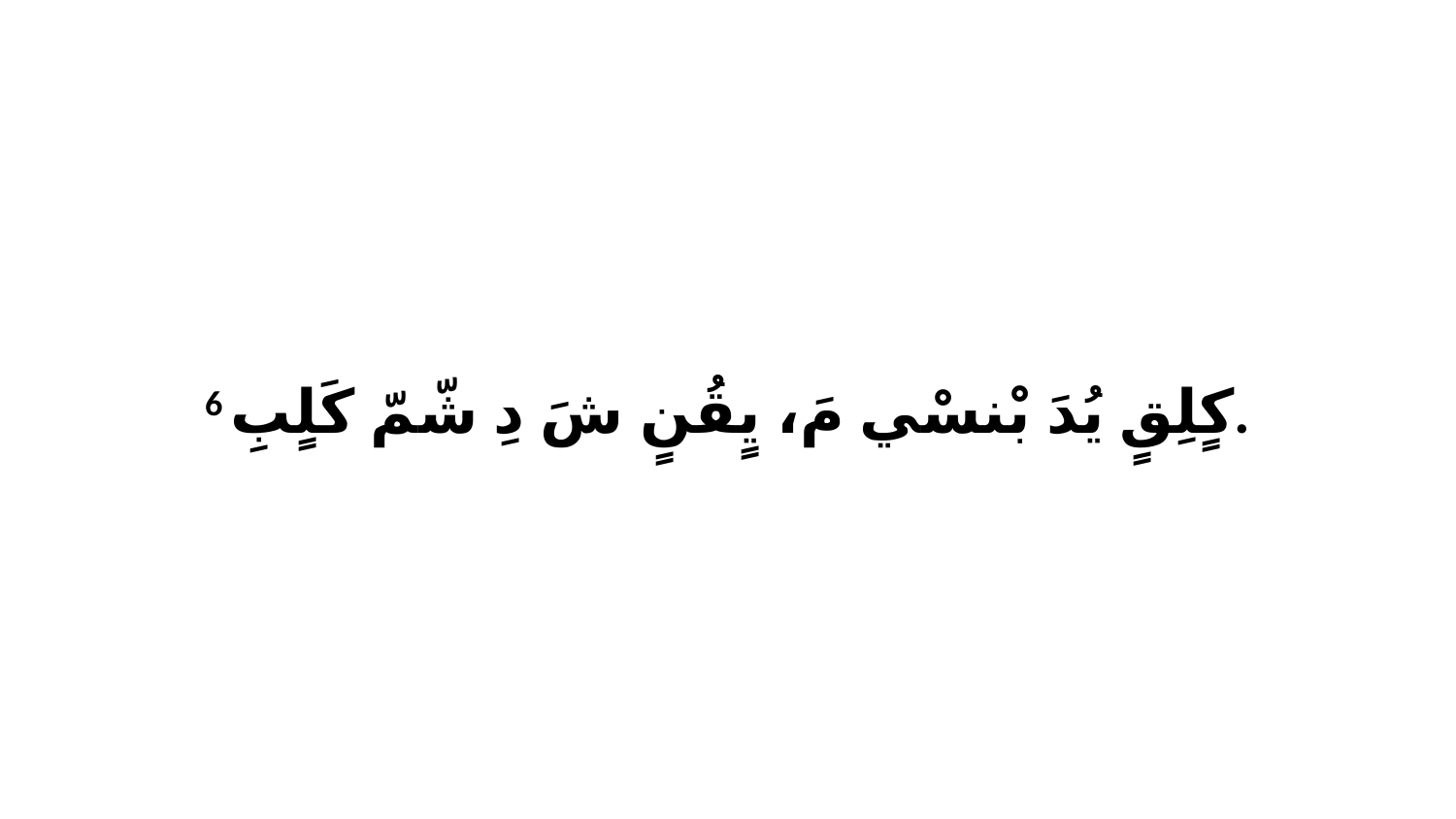

6 كٍلِقٍ يُدَ بْنسْي مَ، يٍقُنٍ شَ دِ شّمّ كَلٍبِ.